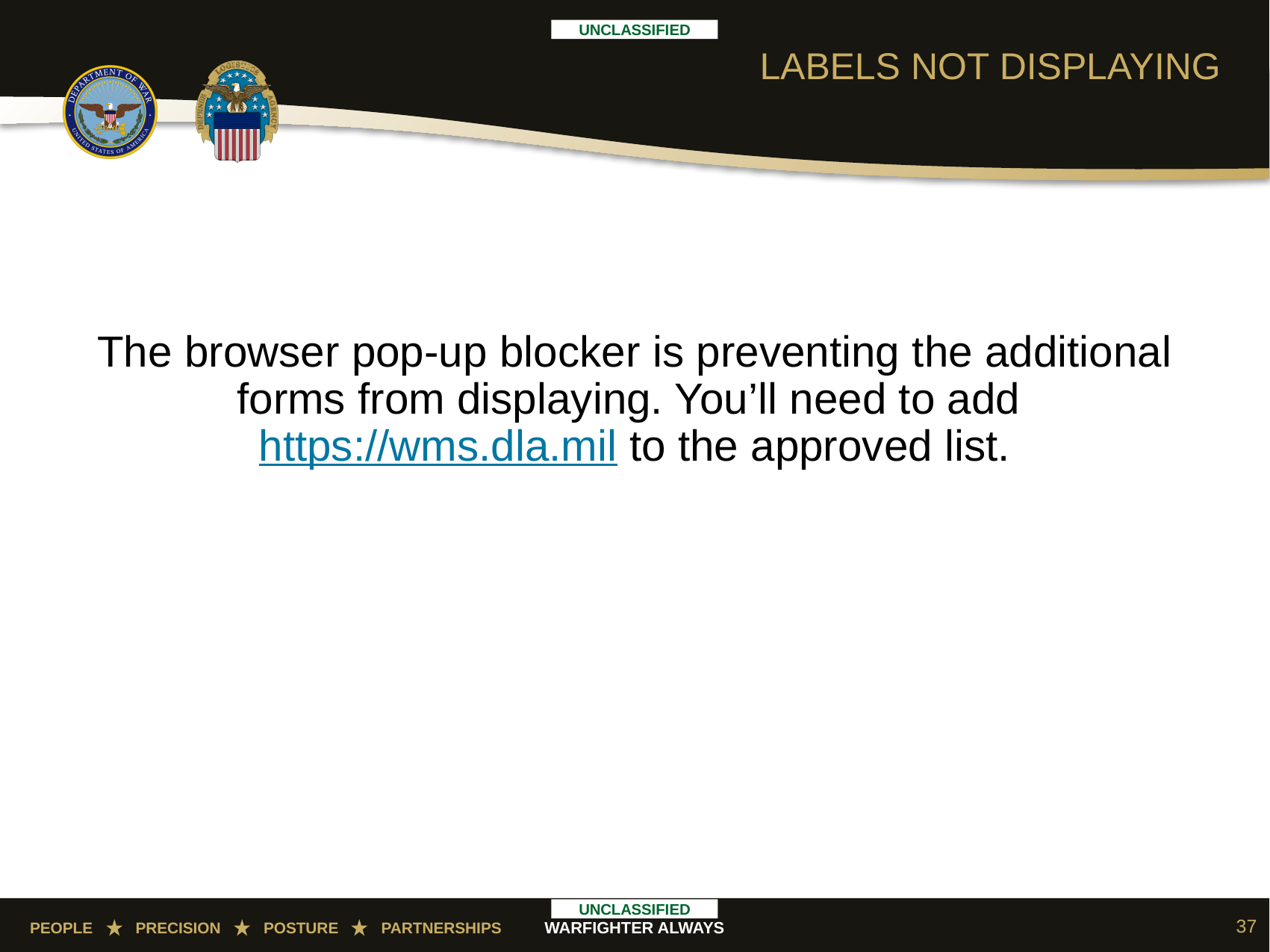

# LABELS NOT DISPLAYING​
The browser pop-up blocker is preventing the additional forms from displaying. You’ll need to add https://wms.dla.mil to the approved list.​